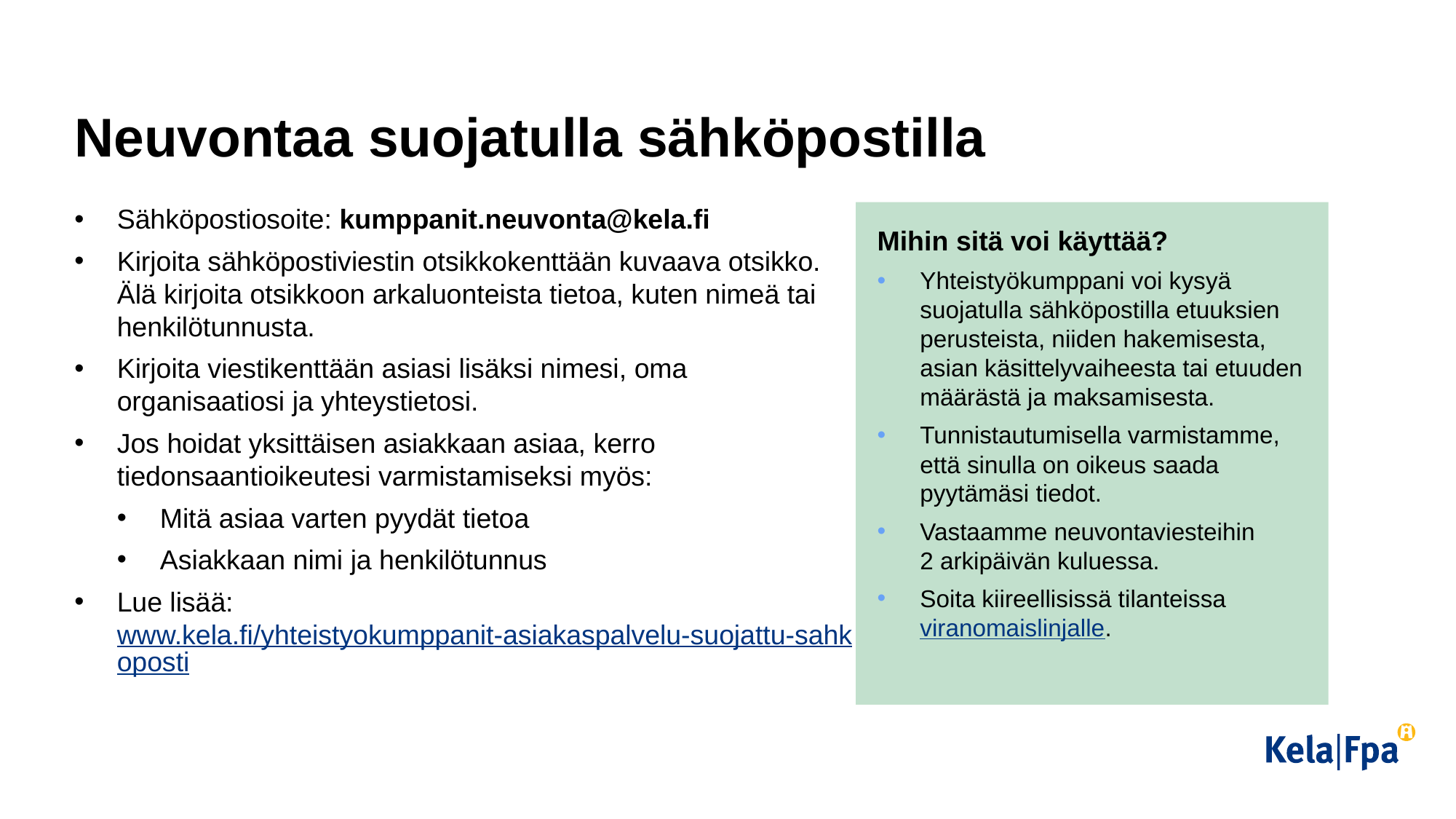

# Neuvontaa suojatulla sähköpostilla
Sähköpostiosoite: kumppanit.neuvonta@kela.fi
Kirjoita sähköpostiviestin otsikkokenttään kuvaava otsikko. Älä kirjoita otsikkoon arkaluonteista tietoa, kuten nimeä tai henkilötunnusta.
Kirjoita viestikenttään asiasi lisäksi nimesi, oma organisaatiosi ja yhteystietosi.
Jos hoidat yksittäisen asiakkaan asiaa, kerro tiedonsaantioikeutesi varmistamiseksi myös:
Mitä asiaa varten pyydät tietoa
Asiakkaan nimi ja henkilötunnus
Lue lisää: www.kela.fi/yhteistyokumppanit-asiakaspalvelu-suojattu-sahkoposti

Mihin sitä voi käyttää?
Yhteistyökumppani voi kysyä suojatulla sähköpostilla etuuksien perusteista, niiden hakemisesta, asian käsittelyvaiheesta tai etuuden määrästä ja maksamisesta.
Tunnistautumisella varmistamme, että sinulla on oikeus saada pyytämäsi tiedot.
Vastaamme neuvontaviesteihin
2 arkipäivän kuluessa.
Soita kiireellisissä tilanteissa 
viranomaislinjalle.